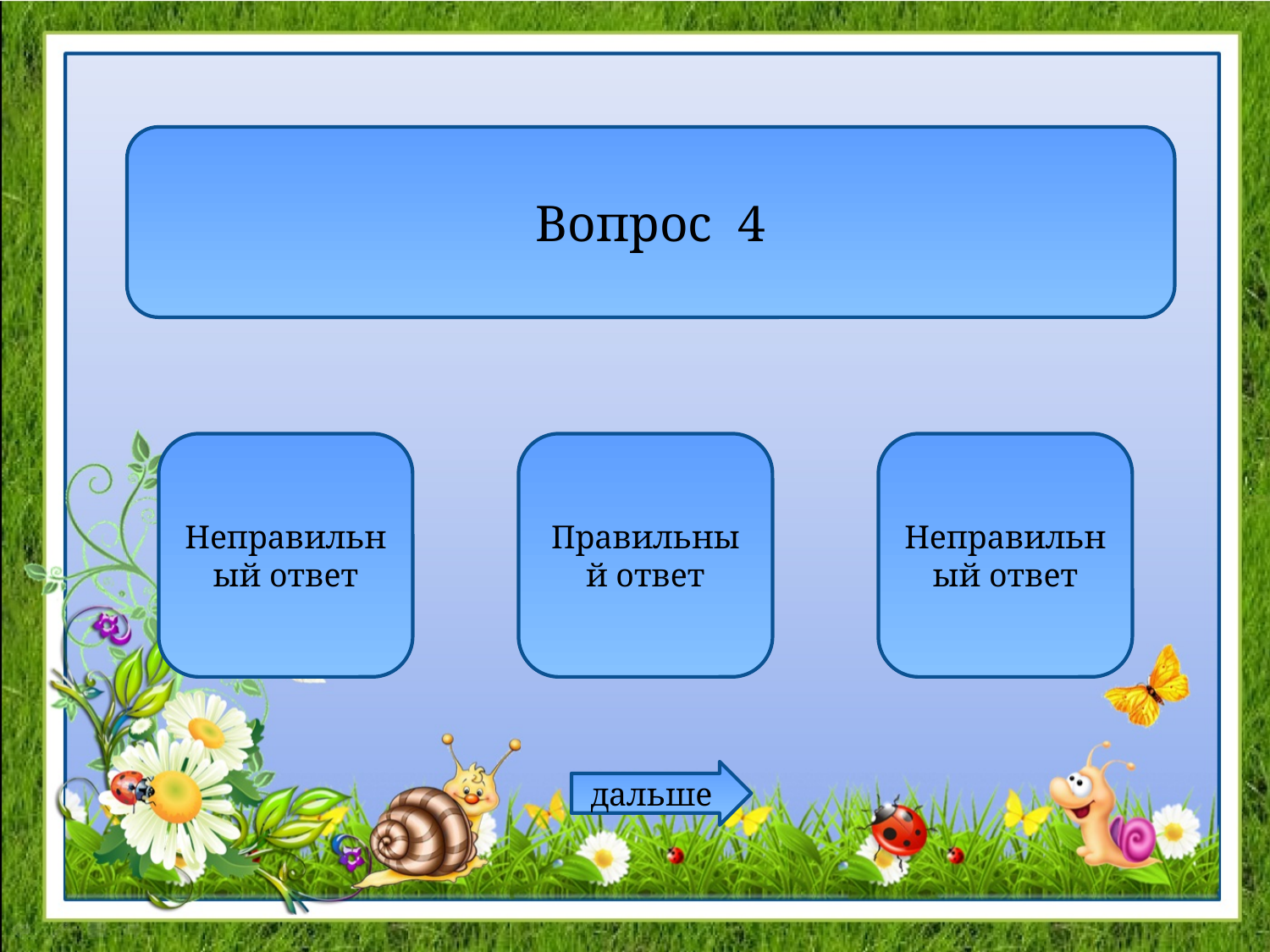

Вопрос  4
Неправильный ответ
Правильный ответ
Неправильный ответ
дальше